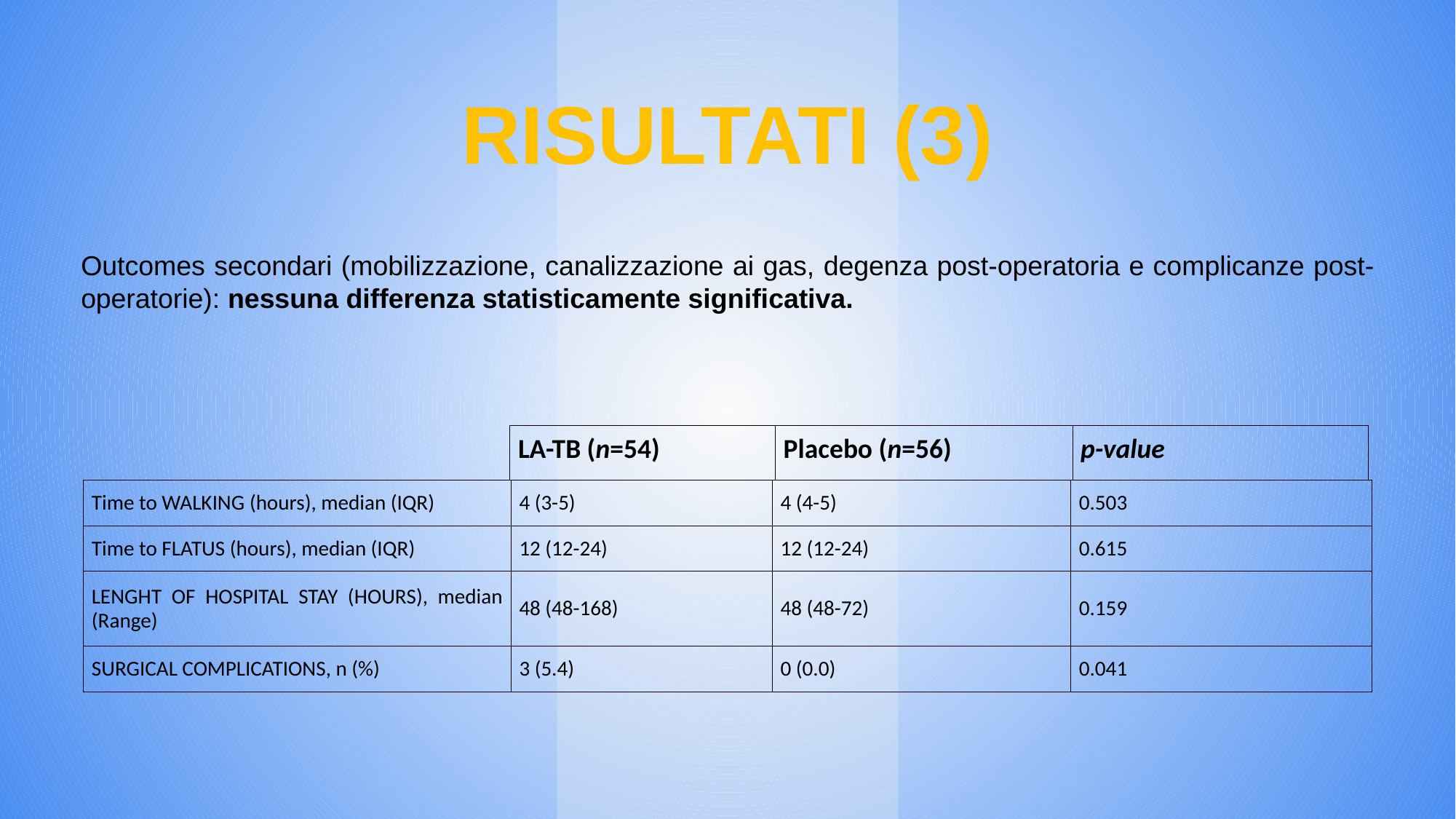

RISULTATI (3)
Outcomes secondari (mobilizzazione, canalizzazione ai gas, degenza post-operatoria e complicanze post-operatorie): nessuna differenza statisticamente significativa.
| LA-TB (n=54) | Placebo (n=56) | p-value |
| --- | --- | --- |
| Time to WALKING (hours), median (IQR) | 4 (3-5) | 4 (4-5) | 0.503 |
| --- | --- | --- | --- |
| Time to FLATUS (hours), median (IQR) | 12 (12-24) | 12 (12-24) | 0.615 |
| LENGHT OF HOSPITAL STAY (HOURS), median (Range) | 48 (48-168) | 48 (48-72) | 0.159 |
| SURGICAL COMPLICATIONS, n (%) | 3 (5.4) | 0 (0.0) | 0.041 |